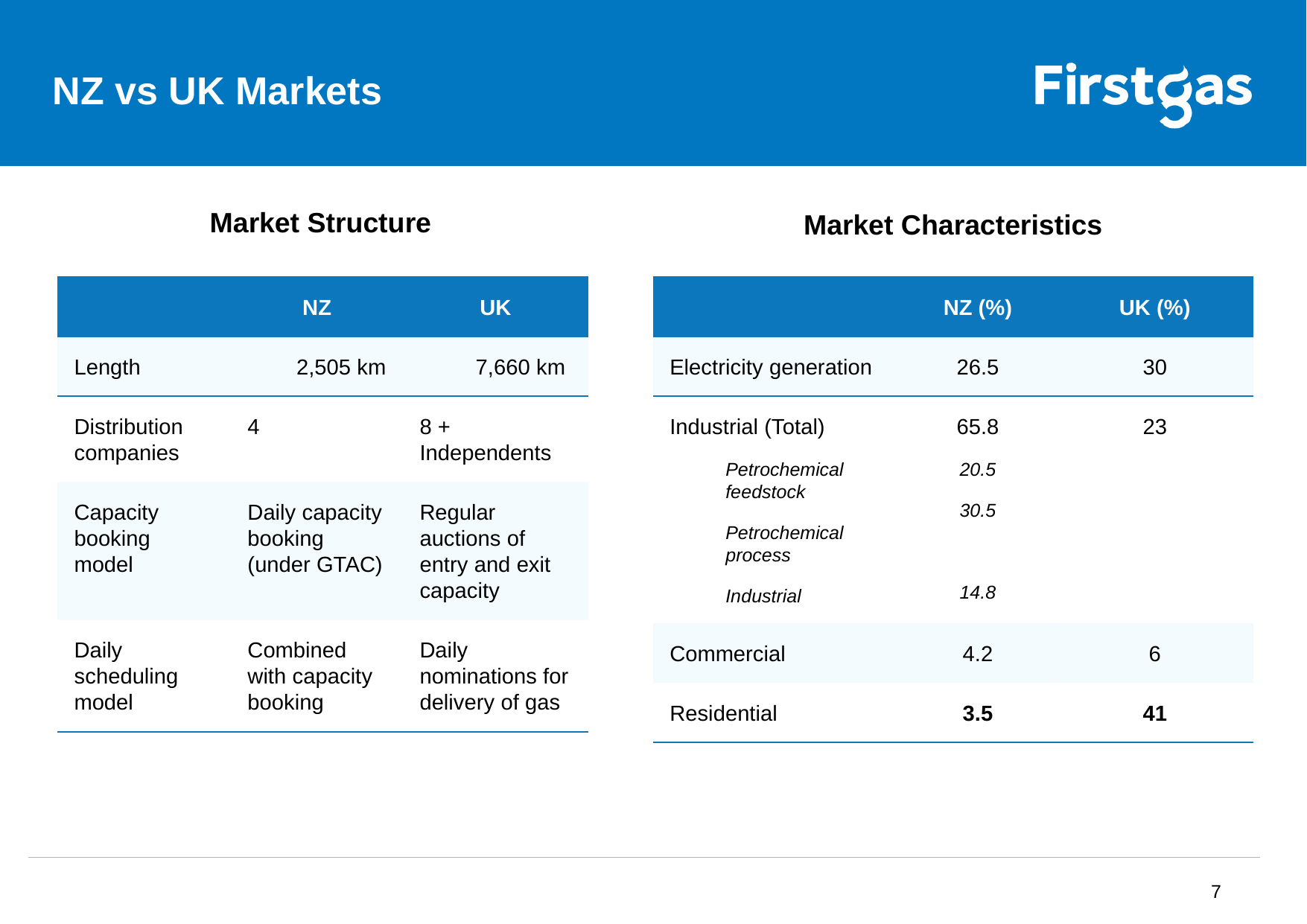

# NZ vs UK Markets
Market Structure
Market Characteristics
|  | NZ | UK |
| --- | --- | --- |
| Length | 2,505 km | 7,660 km |
| Distribution companies | 4 | 8 + Independents |
| Capacity booking model | Daily capacity booking (under GTAC) | Regular auctions of entry and exit capacity |
| Daily scheduling model | Combined with capacity booking | Daily nominations for delivery of gas |
|  | NZ (%) | UK (%) |
| --- | --- | --- |
| Electricity generation | 26.5 | 30 |
| Industrial (Total) Petrochemical feedstock Petrochemical process Industrial | 65.8 20.5 30.5 14.8 | 23 |
| Commercial | 4.2 | 6 |
| Residential | 3.5 | 41 |